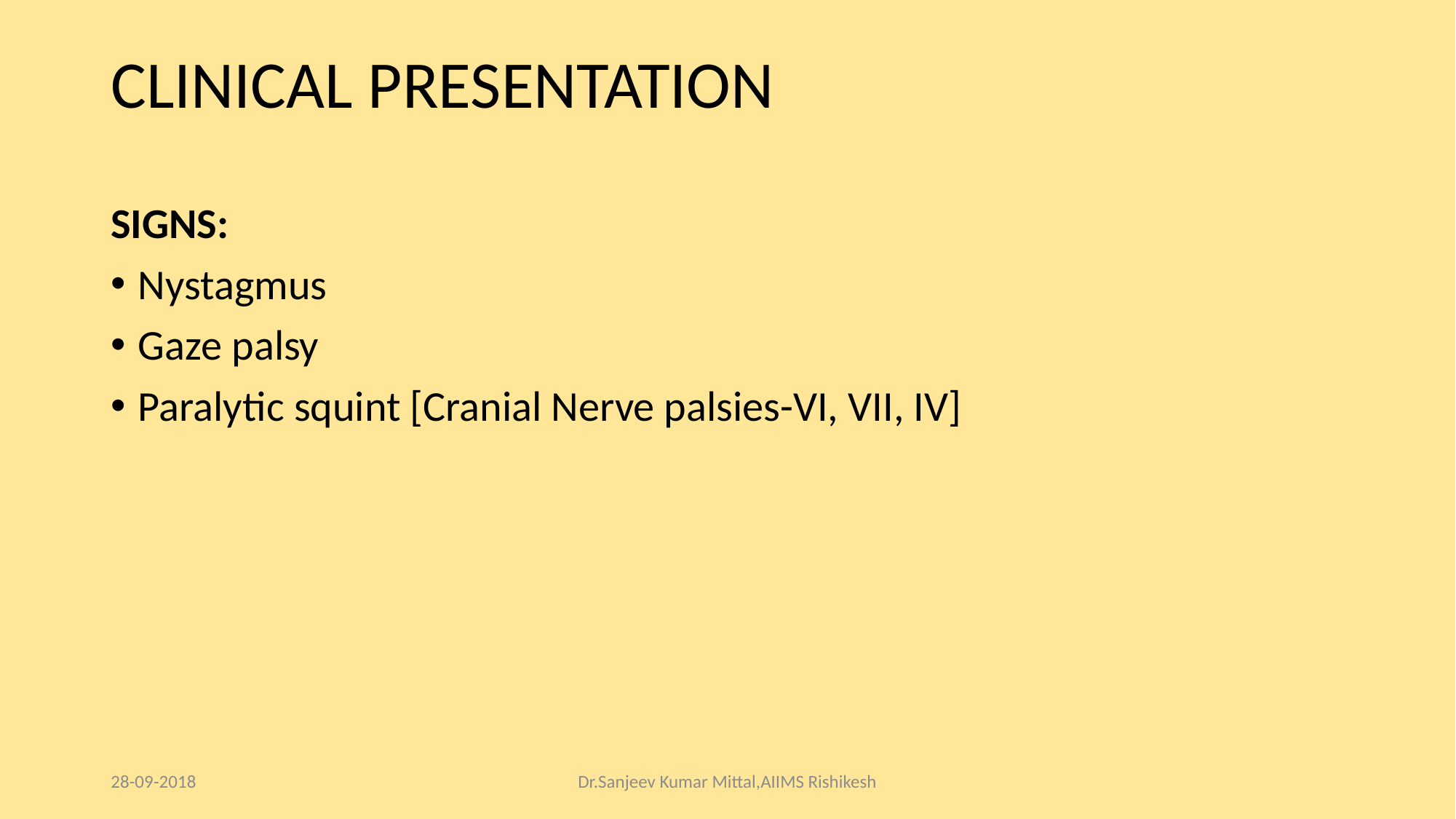

# CLINICAL PRESENTATION

SIGNS:
Nystagmus
Gaze palsy
Paralytic squint [Cranial Nerve palsies-VI, VII, IV]
28-09-2018
Dr.Sanjeev Kumar Mittal,AIIMS Rishikesh